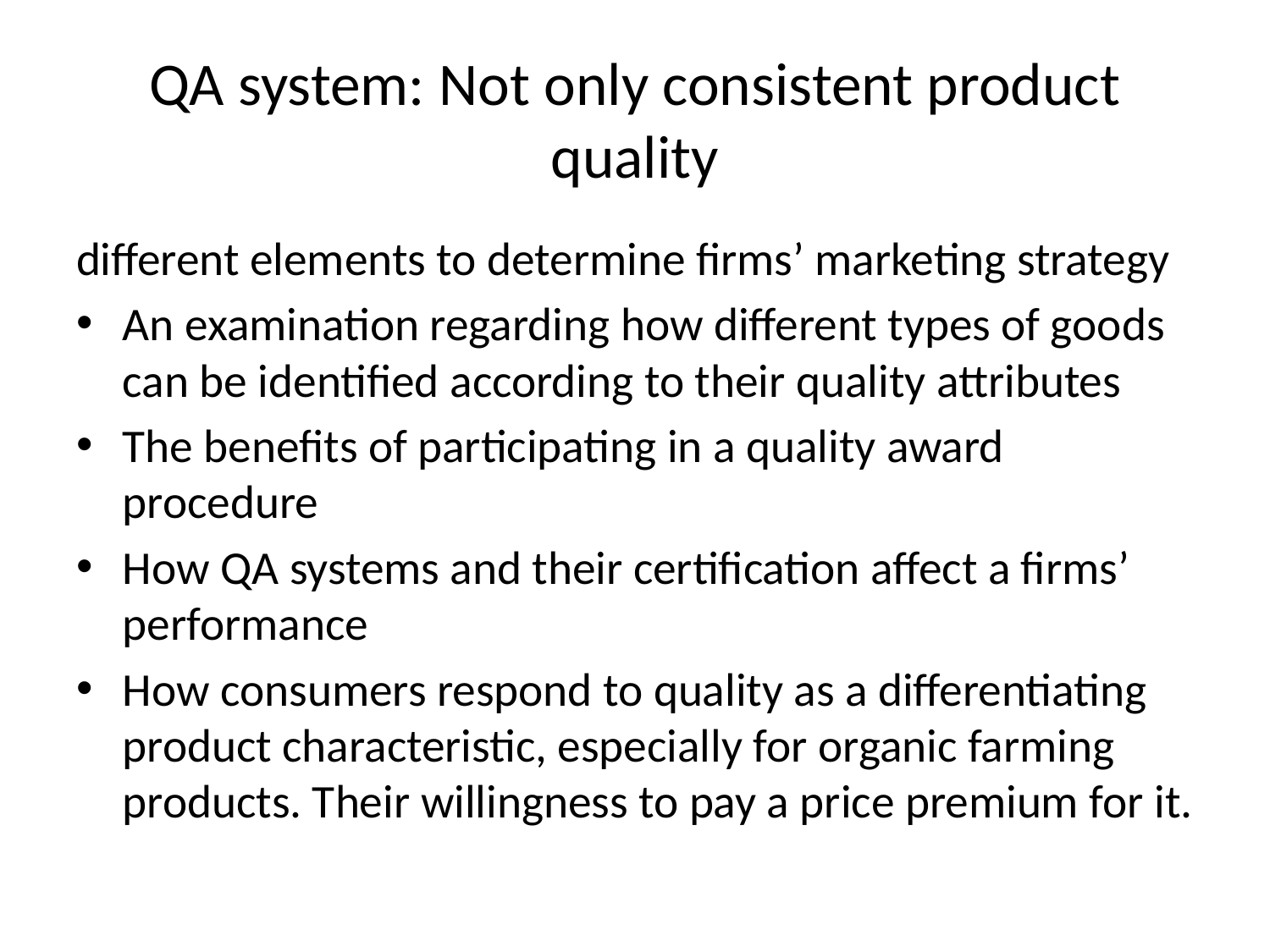

# QA system: Not only consistent product quality
different elements to determine firms’ marketing strategy
An examination regarding how different types of goods can be identified according to their quality attributes
The benefits of participating in a quality award procedure
How QA systems and their certification affect a firms’ performance
How consumers respond to quality as a differentiating product characteristic, especially for organic farming products. Their willingness to pay a price premium for it.